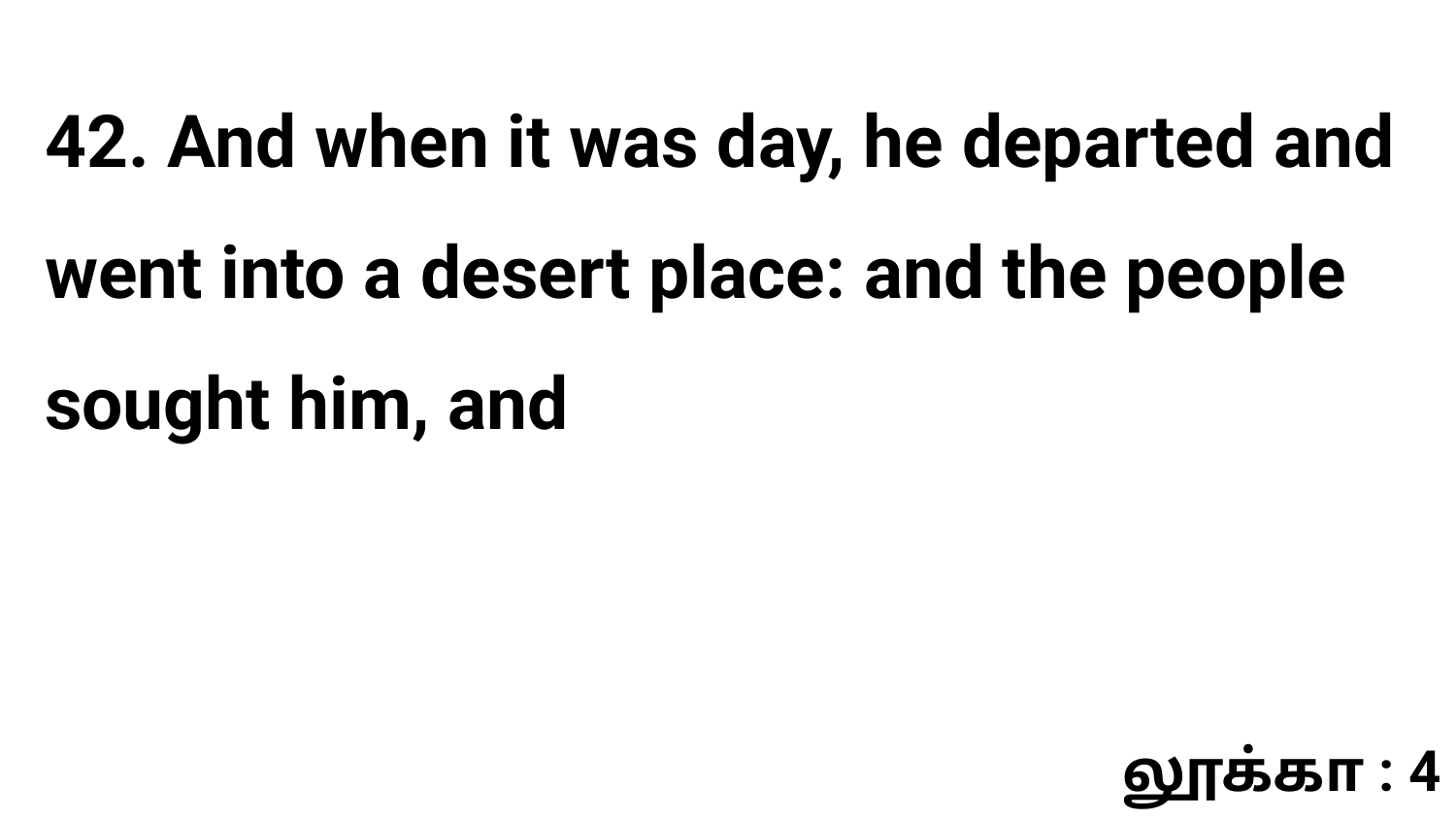

42. And when it was day, he departed and went into a desert place: and the people sought him, and
லூக்கா : 4